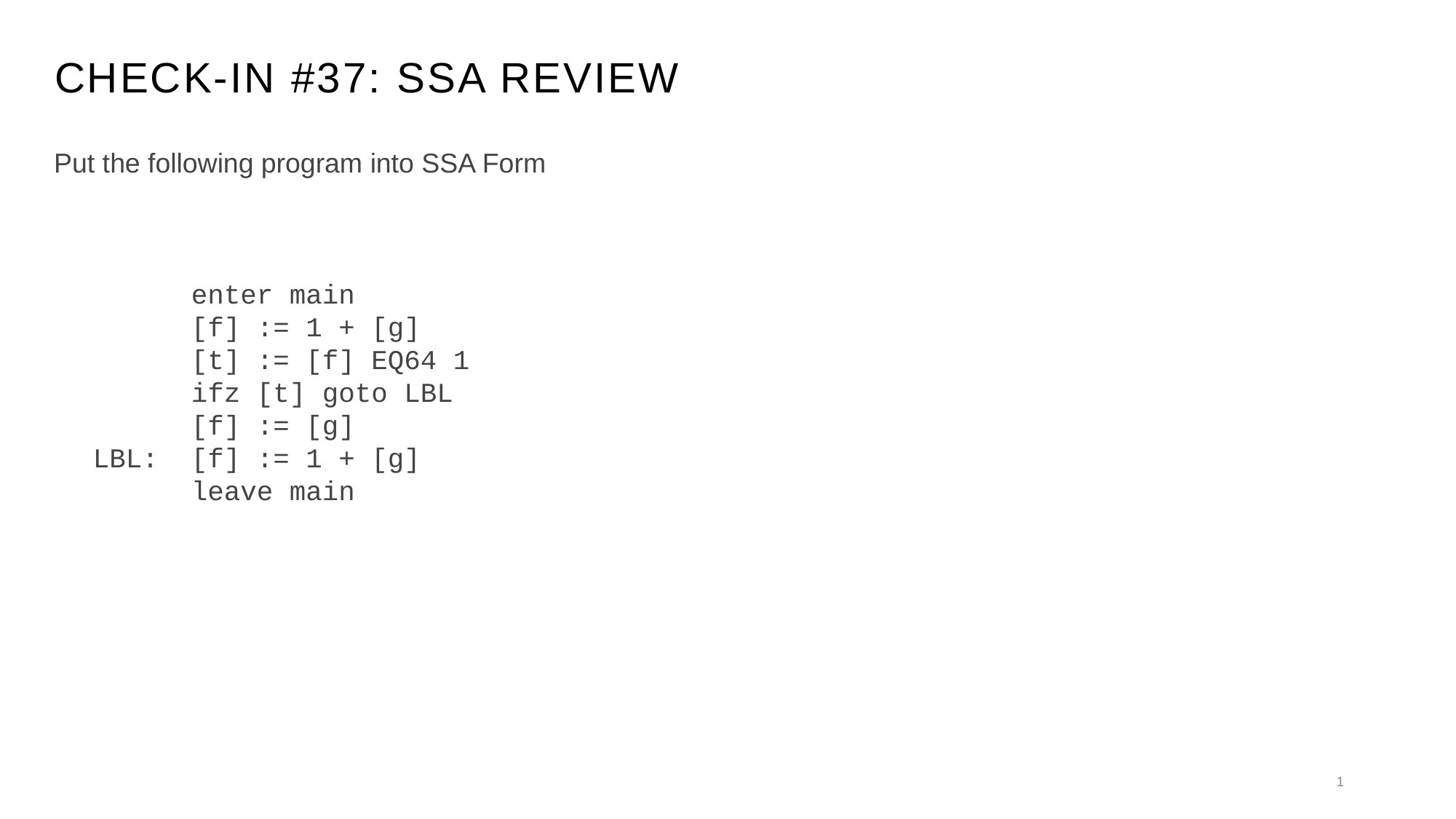

# Check-In #37: SSA Review
Put the following program into SSA Form
      enter main
      [f] := 1 + [g]
      [t] := [f] EQ64 1
      ifz [t] goto LBL
      [f] := [g]
LBL:  [f] := 1 + [g]
      leave main
1